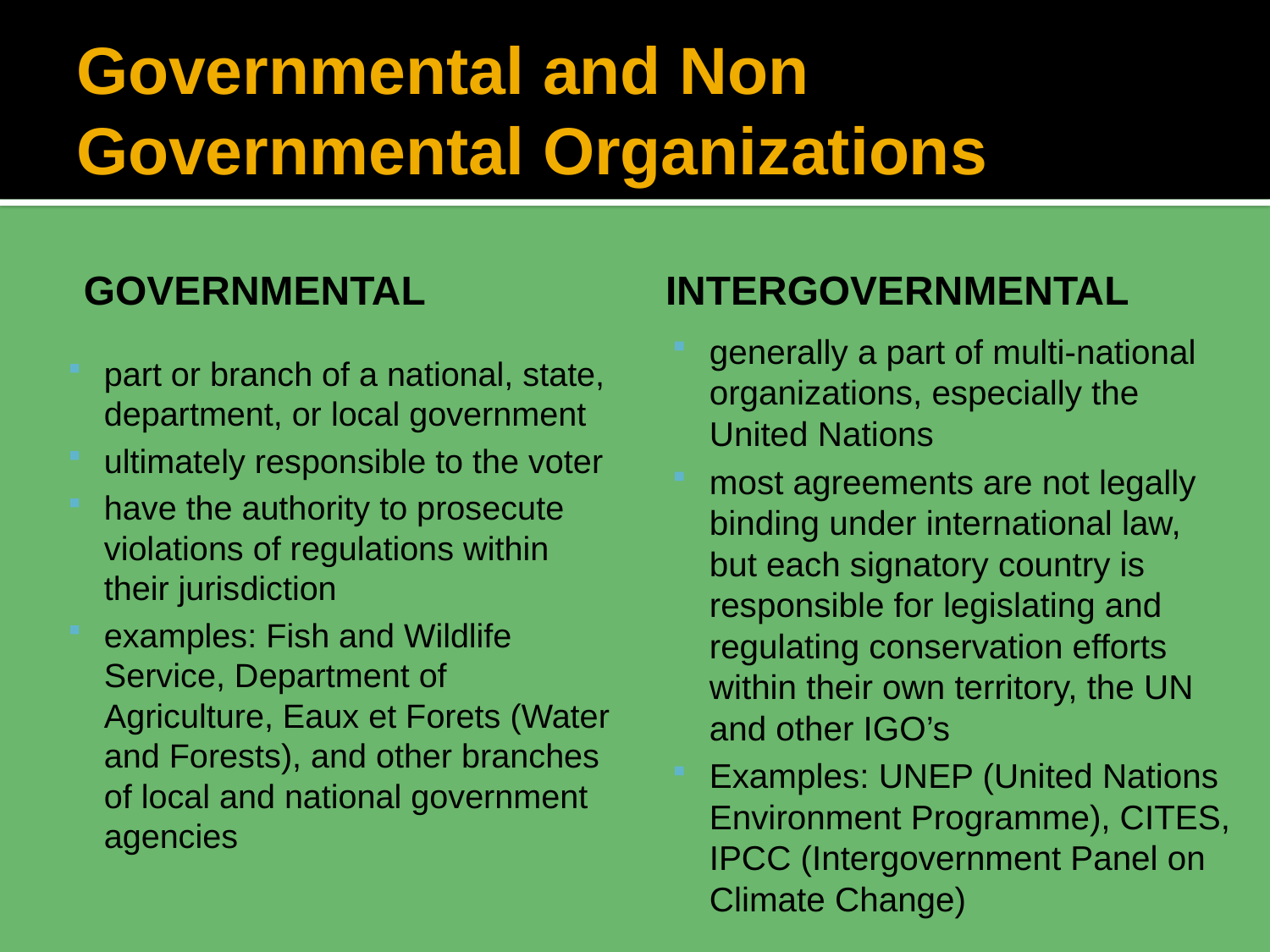

# Governmental and Non Governmental Organizations
Governmental
intergovernmental
generally a part of multi-national organizations, especially the United Nations
most agreements are not legally binding under international law, but each signatory country is responsible for legislating and regulating conservation efforts within their own territory, the UN and other IGO’s
Examples: UNEP (United Nations Environment Programme), CITES, IPCC (Intergovernment Panel on Climate Change)

part or branch of a national, state, department, or local government
ultimately responsible to the voter
have the authority to prosecute violations of regulations within their jurisdiction
examples: Fish and Wildlife Service, Department of Agriculture, Eaux et Forets (Water and Forests), and other branches of local and national government agencies